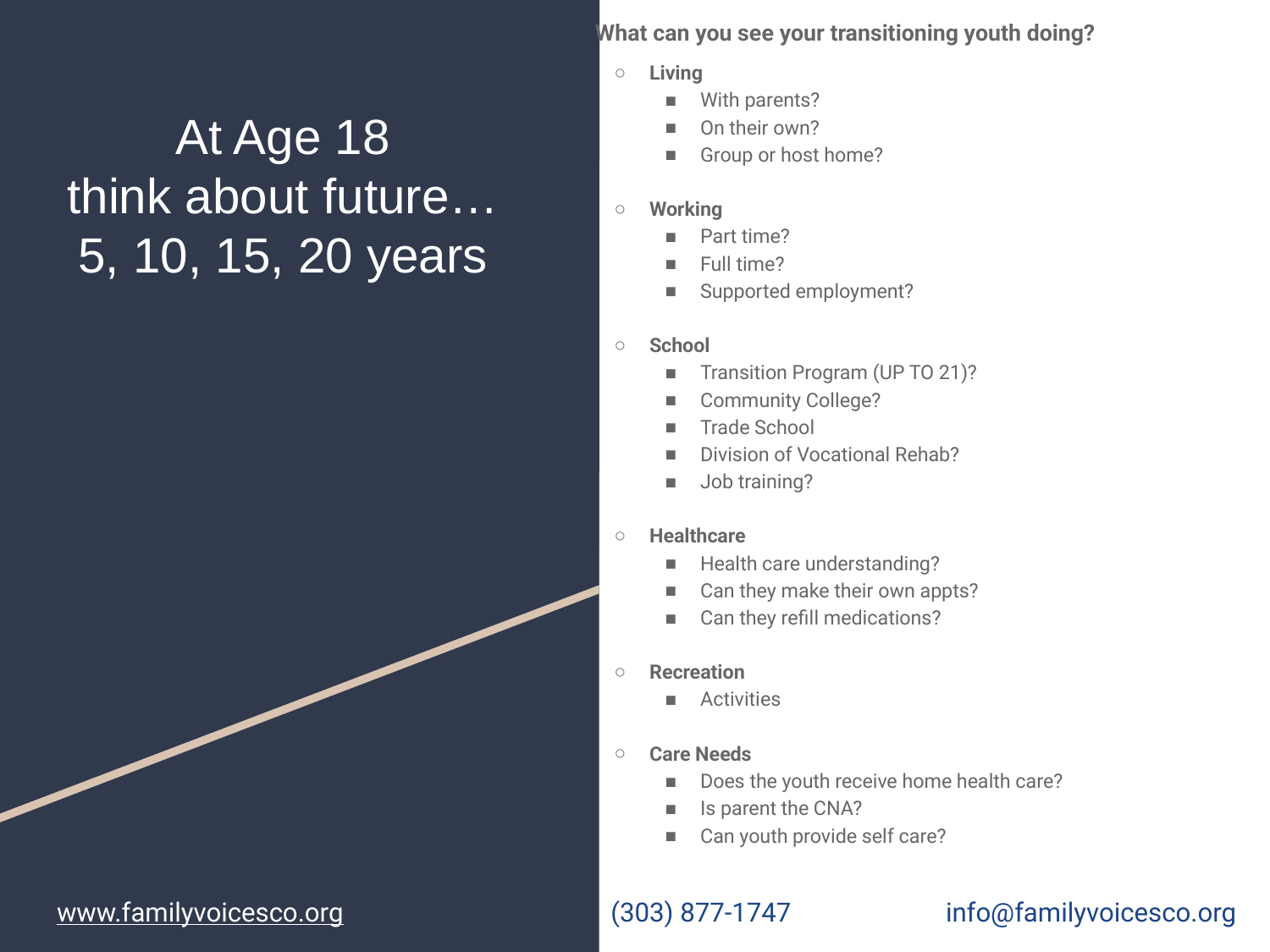

What can you see your transitioning youth doing?

Living
With parents?
On their own?
Group or host home?

Working
Part time?
Full time?
Supported employment?

School
Transition Program (UP TO 21)?
Community College?
Trade School
Division of Vocational Rehab?
Job training?

Healthcare
Health care understanding?
Can they make their own appts?
Can they refill medications?
Recreation
Activities

Care Needs
Does the youth receive home health care?
Is parent the CNA?
Can youth provide self care?
# At Age 18 think about future… 5, 10, 15, 20 years
www.familyvoicesco.org		       (303) 877-1747	          	info@familyvoicesco.org